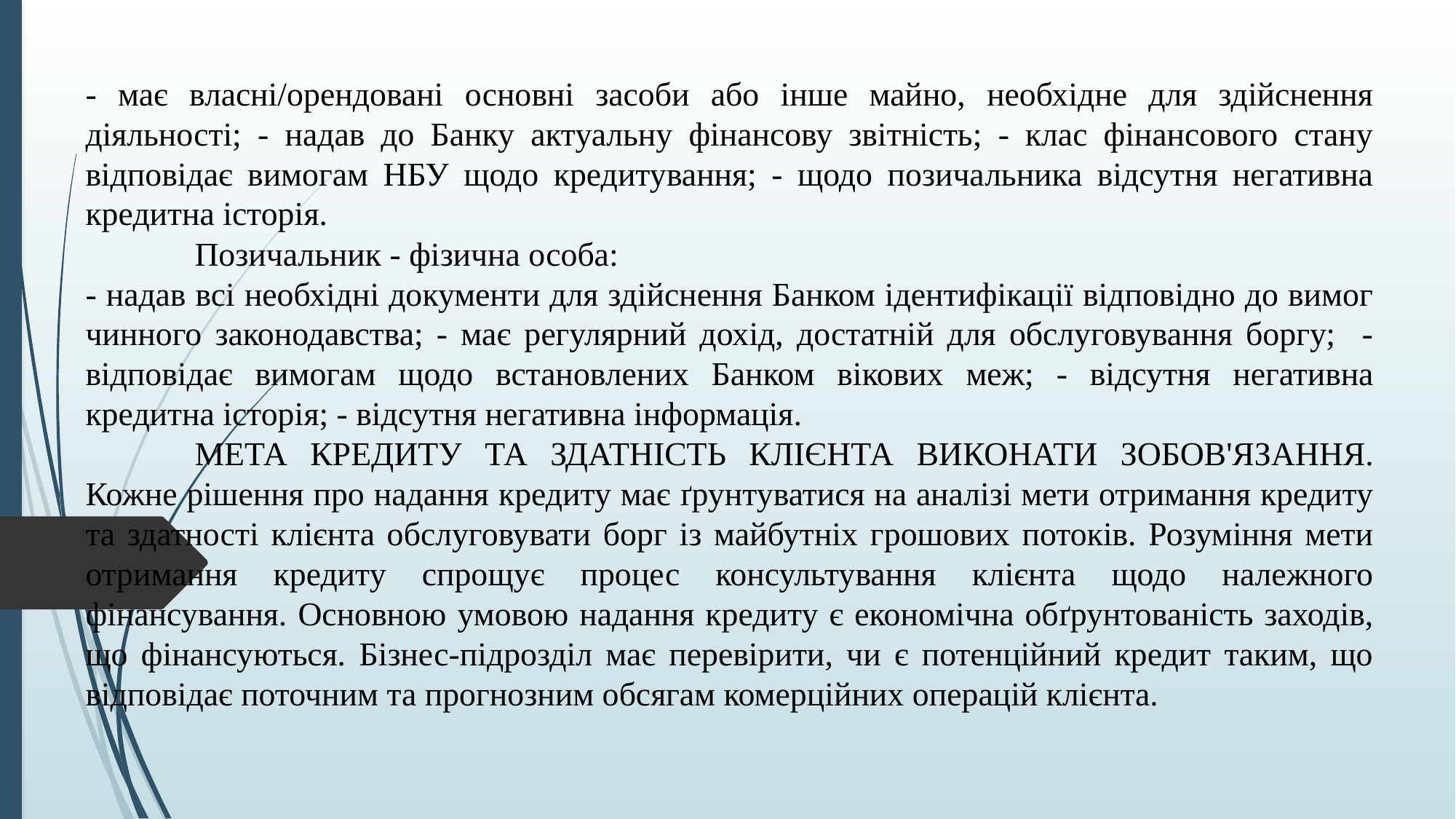

- має власні/орендовані основні засоби або інше майно, необхідне для здійснення діяльності; - надав до Банку актуальну фінансову звітність; - клас фінансового стану відповідає вимогам НБУ щодо кредитування; - щодо позичальника відсутня негативна кредитна історія.
	Позичальник - фізична особа:
- надав всі необхідні документи для здійснення Банком ідентифікації відповідно до вимог чинного законодавства; - має регулярний дохід, достатній для обслуговування боргу;  - відповідає вимогам щодо встановлених Банком вікових меж; - відсутня негативна кредитна історія; - відсутня негативна інформація.
	МЕТА КРЕДИТУ ТА ЗДАТНІСТЬ КЛІЄНТА ВИКОНАТИ ЗОБОВ'ЯЗАННЯ. Кожне рішення про надання кредиту має ґрунтуватися на аналізі мети отримання кредиту та здатності клієнта обслуговувати борг із майбутніх грошових потоків. Розуміння мети отримання кредиту спрощує процес консультування клієнта щодо належного фінансування. Основною умовою надання кредиту є економічна обґрунтованість заходів, що фінансуються. Бізнес-підрозділ має перевірити, чи є потенційний кредит таким, що відповідає поточним та прогнозним обсягам комерційних операцій клієнта.